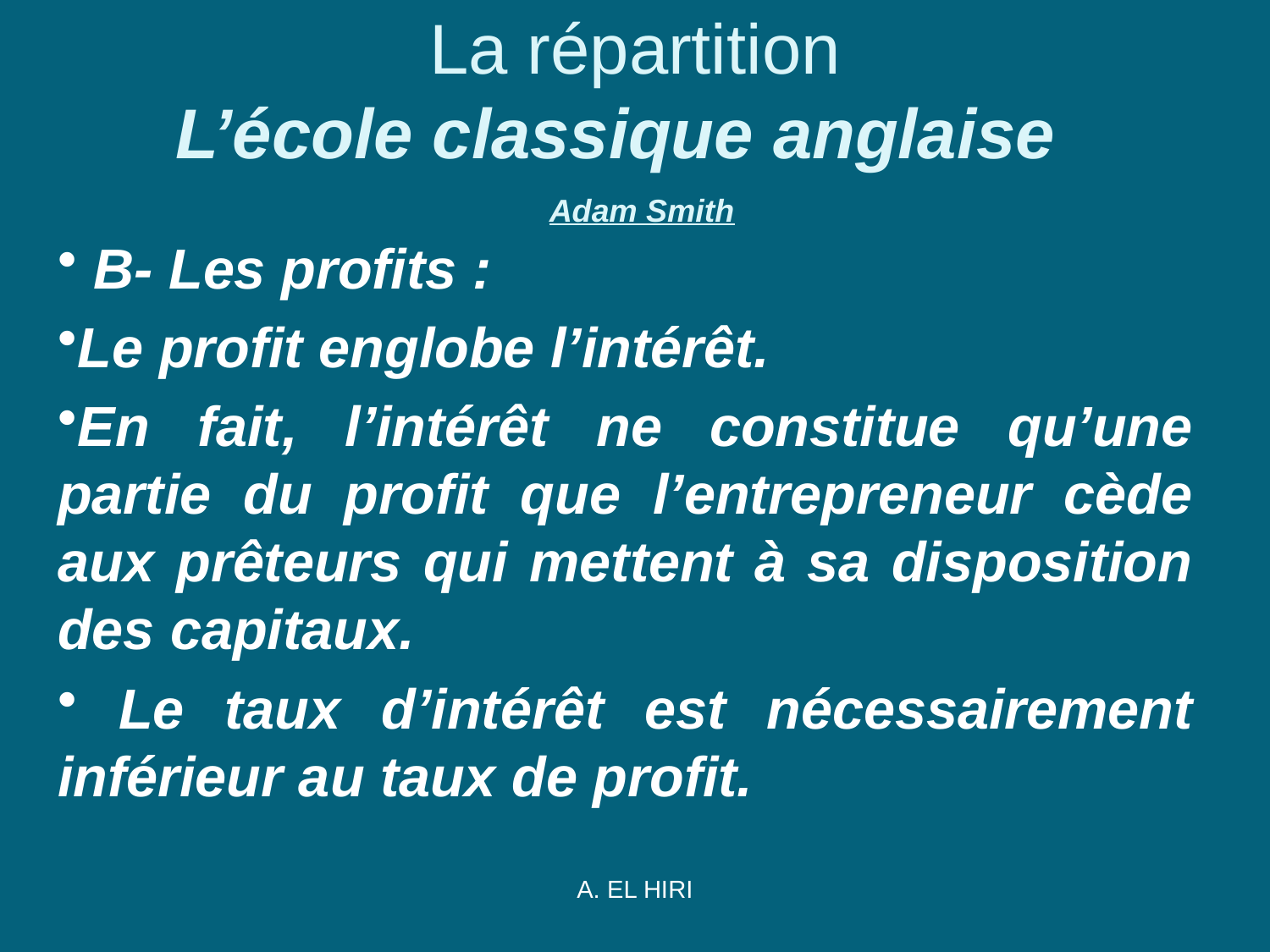

# La répartition L’école classique anglaise  Adam Smith
 B- Les profits :
Le profit englobe l’intérêt.
En fait, l’intérêt ne constitue qu’une partie du profit que l’entrepreneur cède aux prêteurs qui mettent à sa disposition des capitaux.
 Le taux d’intérêt est nécessairement inférieur au taux de profit.
A. EL HIRI